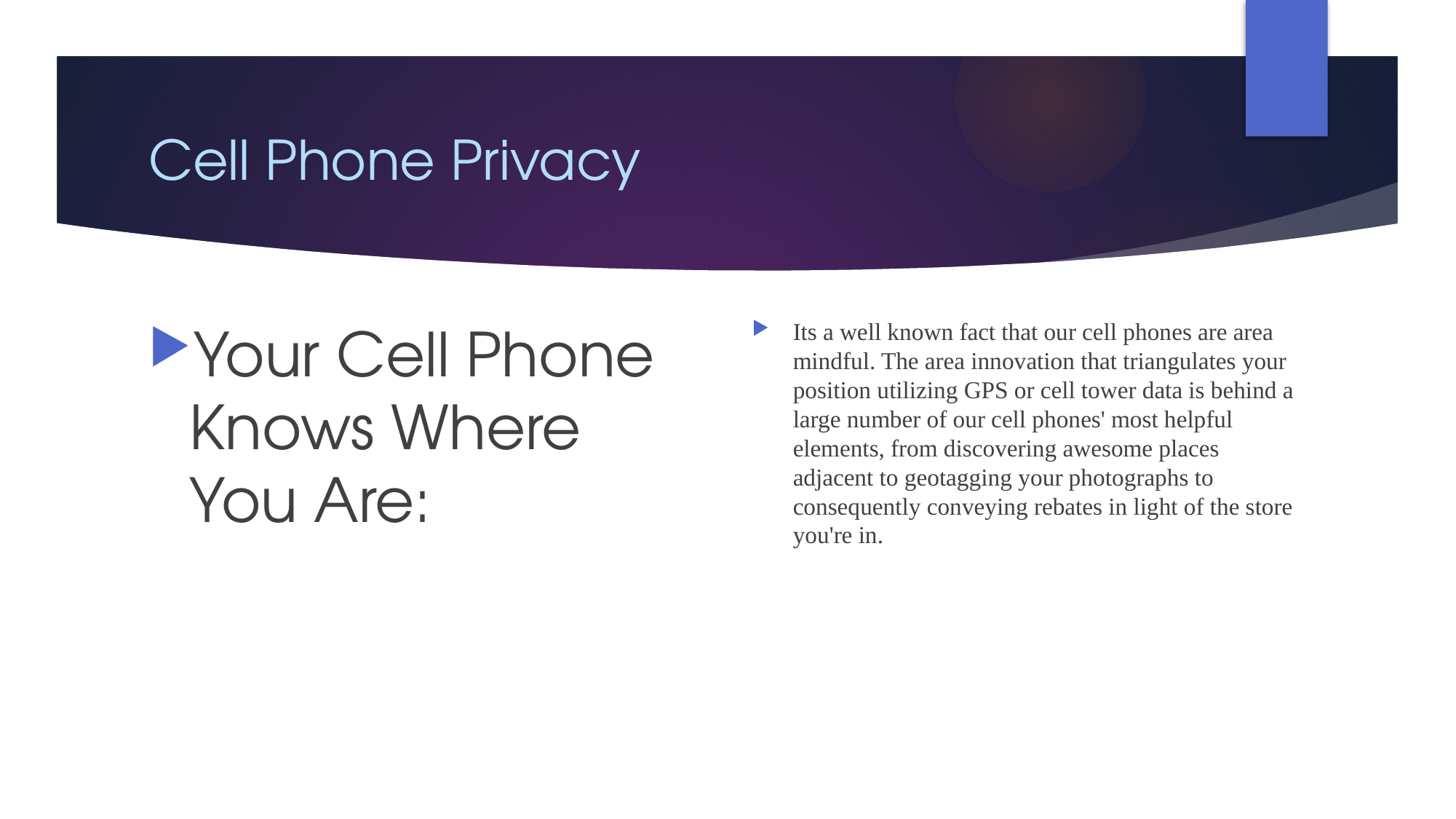

# Cell Phone Privacy
Your Cell Phone Knows Where You Are:
Its a well known fact that our cell phones are area mindful. The area innovation that triangulates your position utilizing GPS or cell tower data is behind a large number of our cell phones' most helpful elements, from discovering awesome places adjacent to geotagging your photographs to consequently conveying rebates in light of the store you're in.